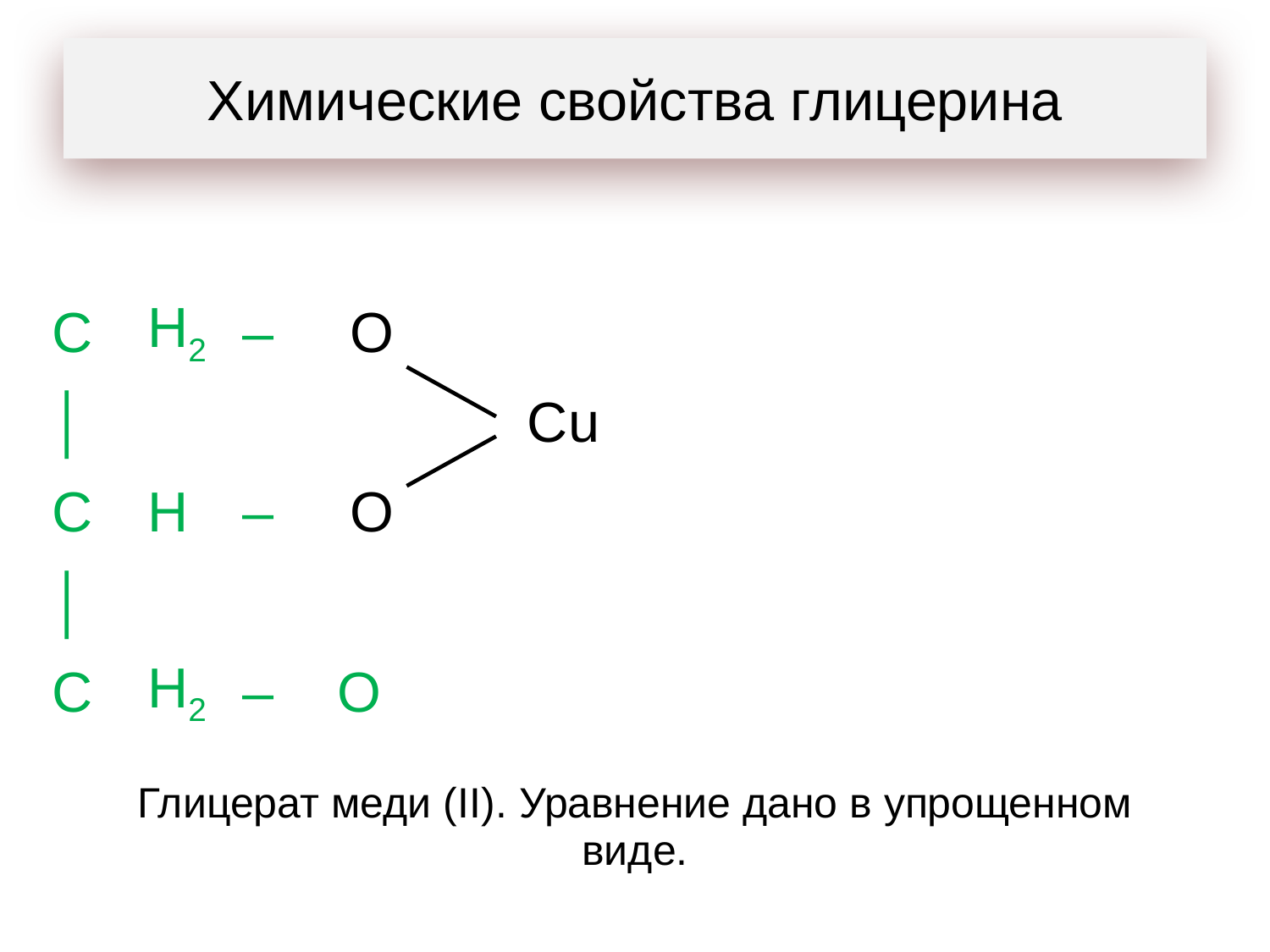

# Химические свойства глицерина
| C | H2 | – | O |  |  |
| --- | --- | --- | --- | --- | --- |
| │ |  |  |  |  | Cu |
| C | H | – | O |  |  |
| │ |  |  |  |  |  |
| C | H2 | – | O |  |  |

| Глицерат меди (II). Уравнение дано в упрощенном виде. |
| --- |